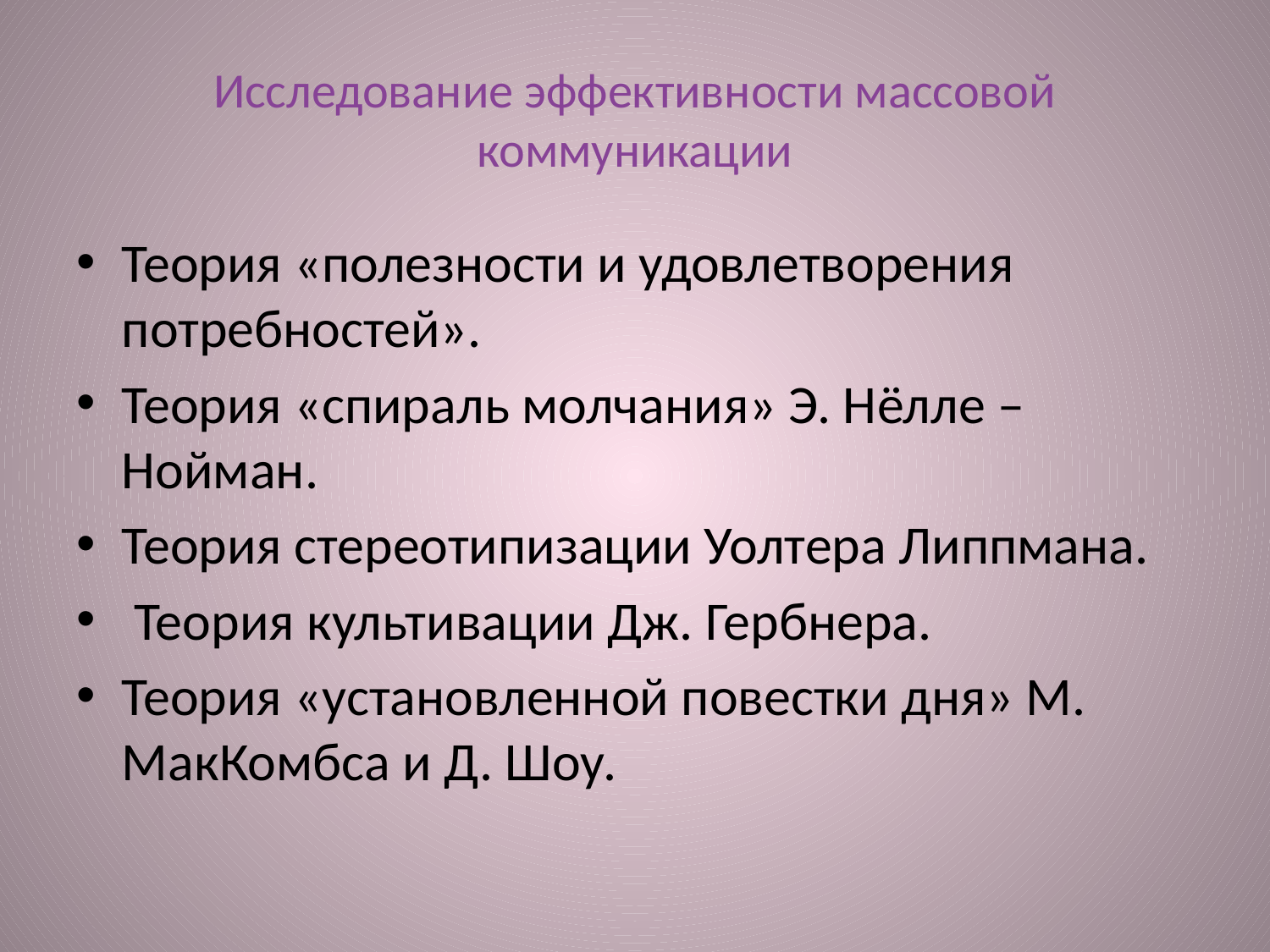

# Исследование эффективности массовой коммуникации
Теория «полезности и удовлетворения потребностей».
Теория «спираль молчания» Э. Нёлле – Нойман.
Теория стереотипизации Уолтера Липпмана.
 Теория культивации Дж. Гербнера.
Теория «установленной повестки дня» М. МакКомбса и Д. Шоу.